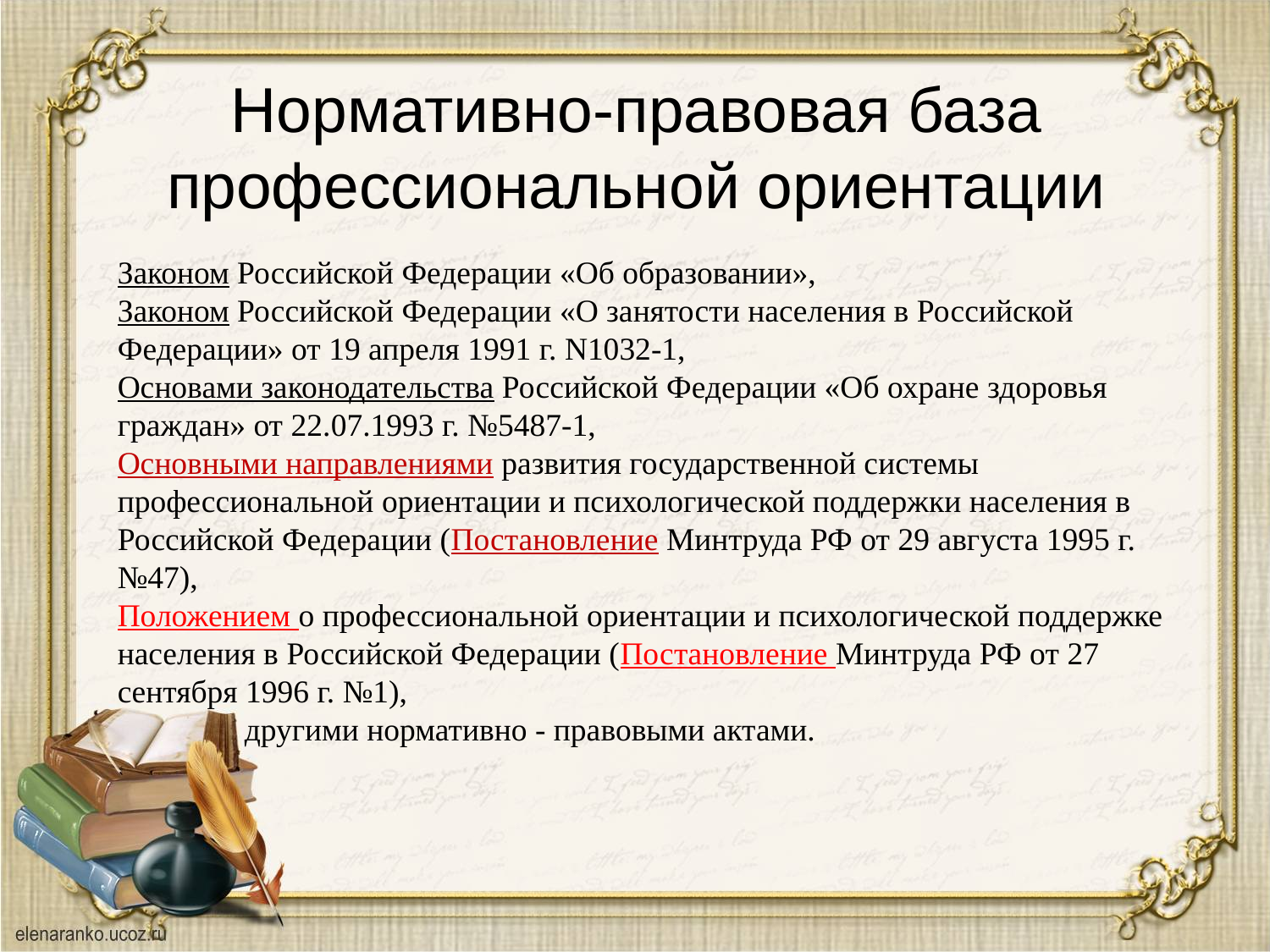

# Нормативно-правовая база профессиональной ориентации
Законом Российской Федерации «Об образовании»,
Законом Российской Федерации «О занятости населения в Российской Федерации» от 19 апреля 1991 г. N1032-1,
Основами законодательства Российской Федерации «Об охране здоровья граждан» от 22.07.1993 г. №5487-1,
Основными направлениями развития государственной системы профессиональной ориентации и психологической поддержки населения в Российской Федерации (Постановление Минтруда РФ от 29 августа 1995 г. №47),
Положением о профессиональной ориентации и психологической поддержке населения в Российской Федерации (Постановление Минтруда РФ от 27 сентября 1996 г. №1),
	другими нормативно - правовыми актами.